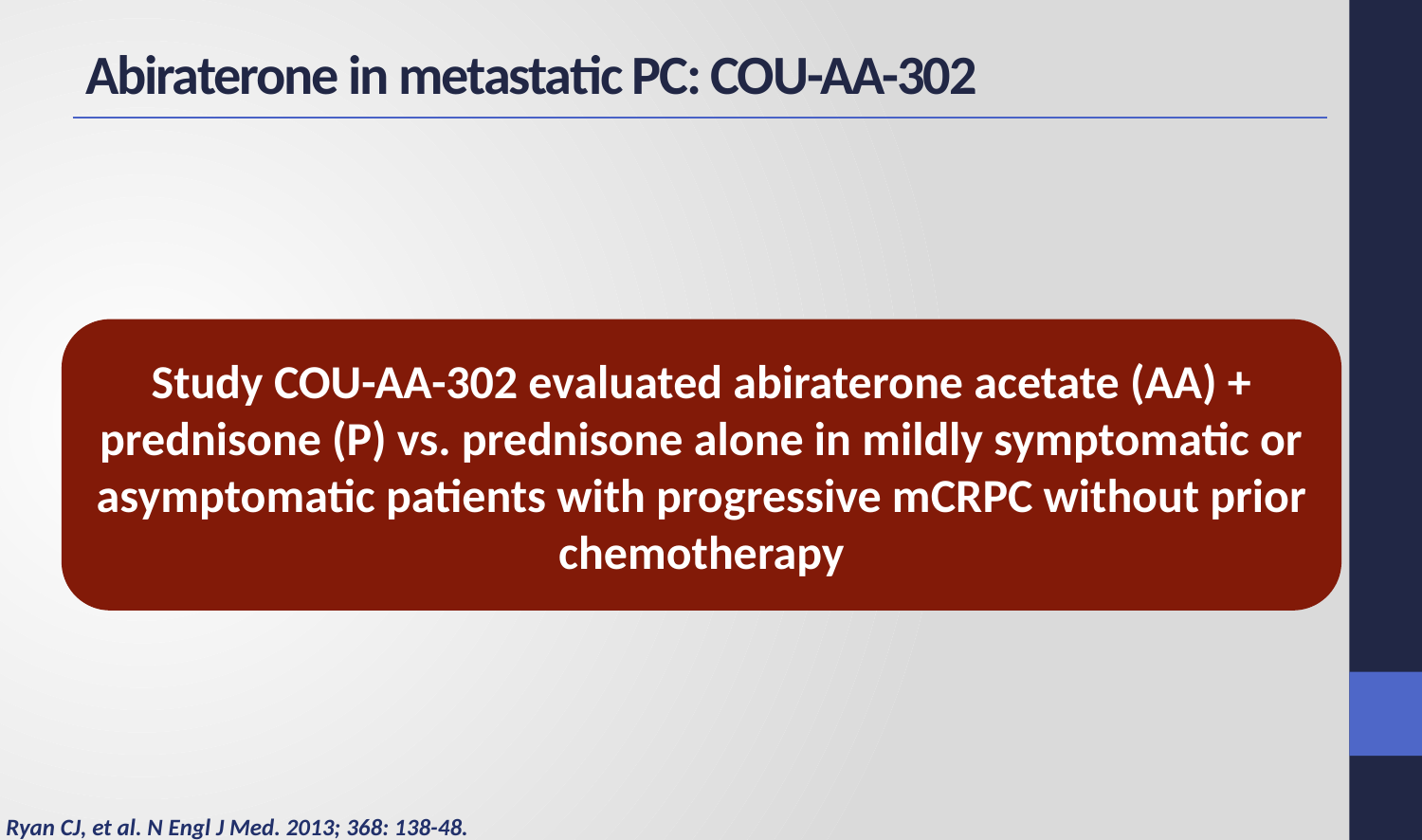

# Abiraterone in metastatic PC: COU-AA-302
Study COU-AA-302 evaluated abiraterone acetate (AA) + prednisone (P) vs. prednisone alone in mildly symptomatic or asymptomatic patients with progressive mCRPC without prior chemotherapy
Ryan CJ, et al. N Engl J Med. 2013; 368: 138-48.